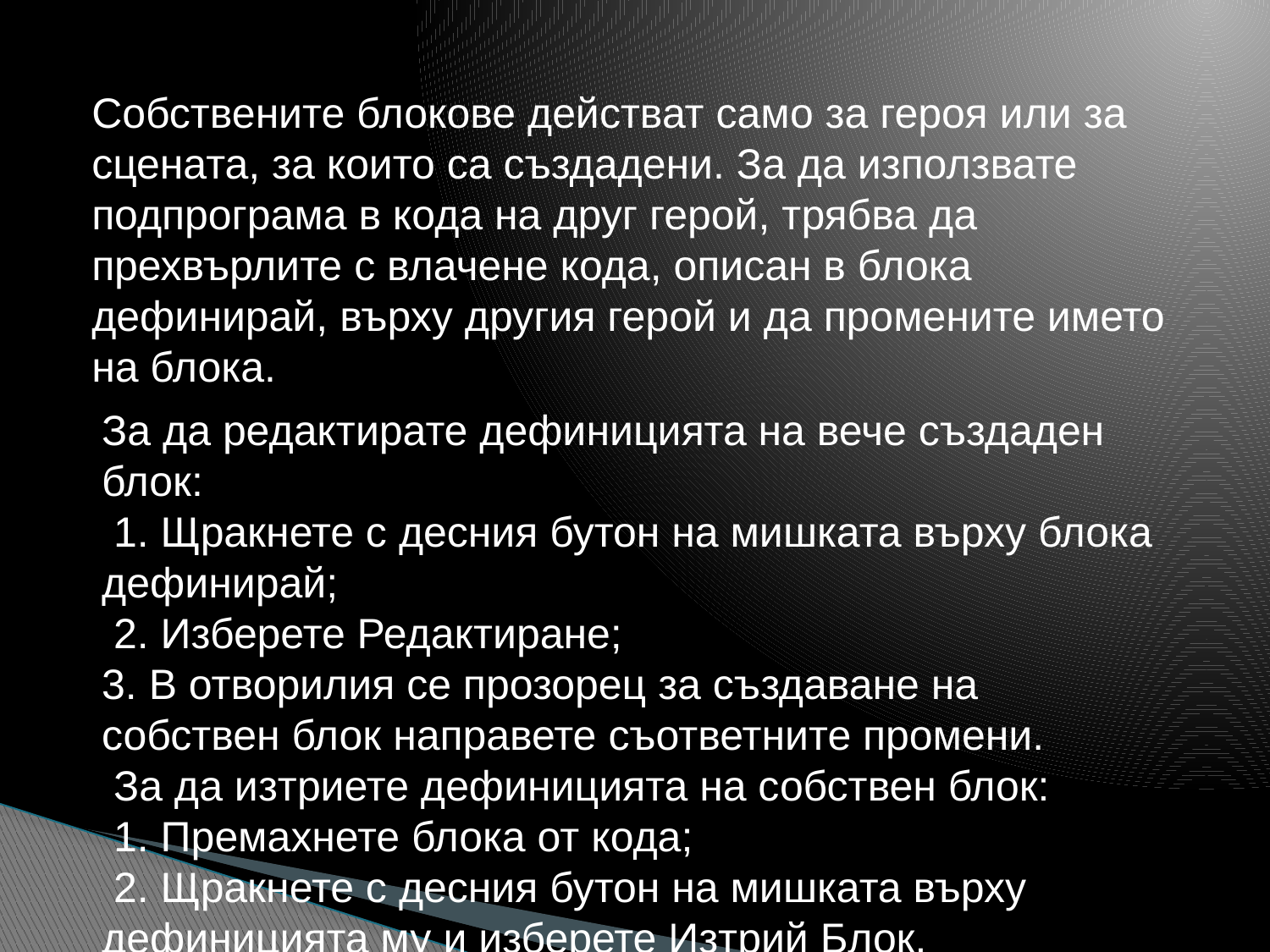

Собствените блокове действат само за героя или за сцената, за които са създадени. За да използвате подпрограма в кода на друг герой, трябва да прехвърлите с влачене кода, описан в блока дефинирай, върху другия герой и да промените името на блока.
За да редактирате дефиницията на вече създаден блок:
 1. Щракнете с десния бутон на мишката върху блока дефинирай;
 2. Изберете Редактиране;
3. В отворилия се прозорец за създаване на собствен блок направете съответните промени.
 За да изтриете дефиницията на собствен блок:
 1. Премахнете блока от кода;
 2. Щракнете с десния бутон на мишката върху дефиницията му и изберете Изтрий Блок.